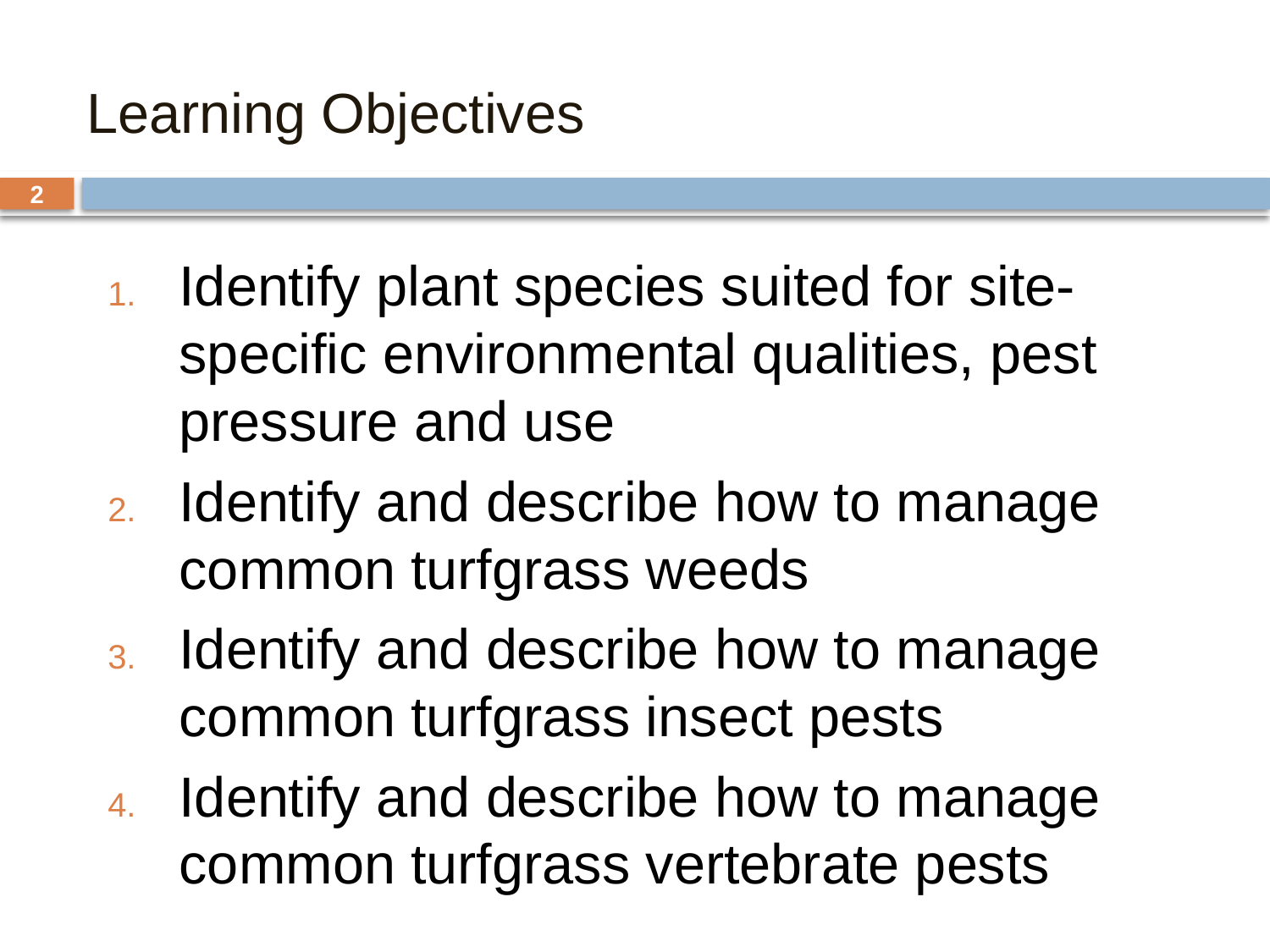

# Learning Objectives
2
Identify plant species suited for site-specific environmental qualities, pest pressure and use
Identify and describe how to manage common turfgrass weeds
Identify and describe how to manage common turfgrass insect pests
Identify and describe how to manage common turfgrass vertebrate pests